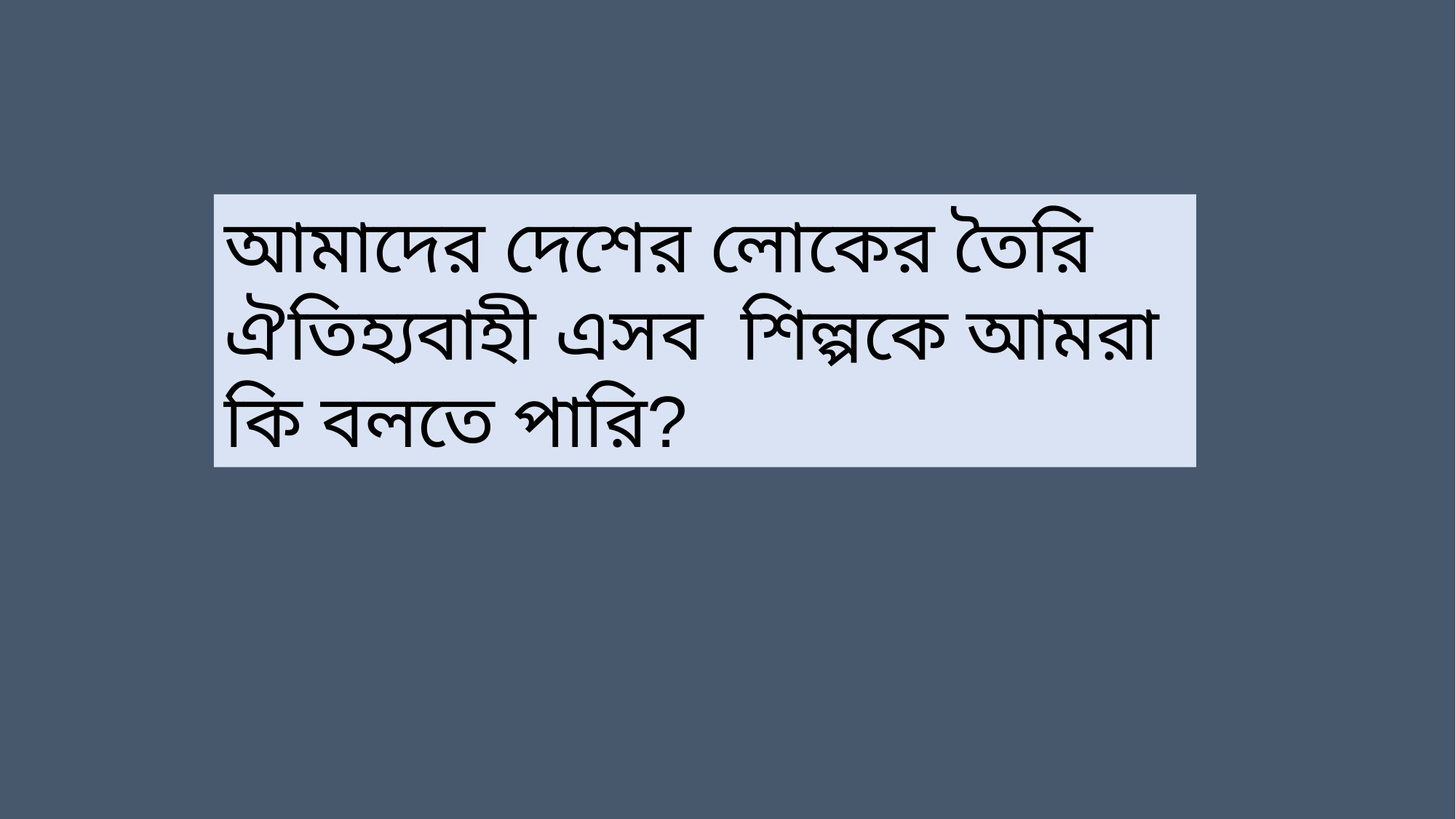

আমাদের দেশের লোকের তৈরি  ঐতিহ্যবাহী এসব  শিল্পকে আমরা কি বলতে পারি?